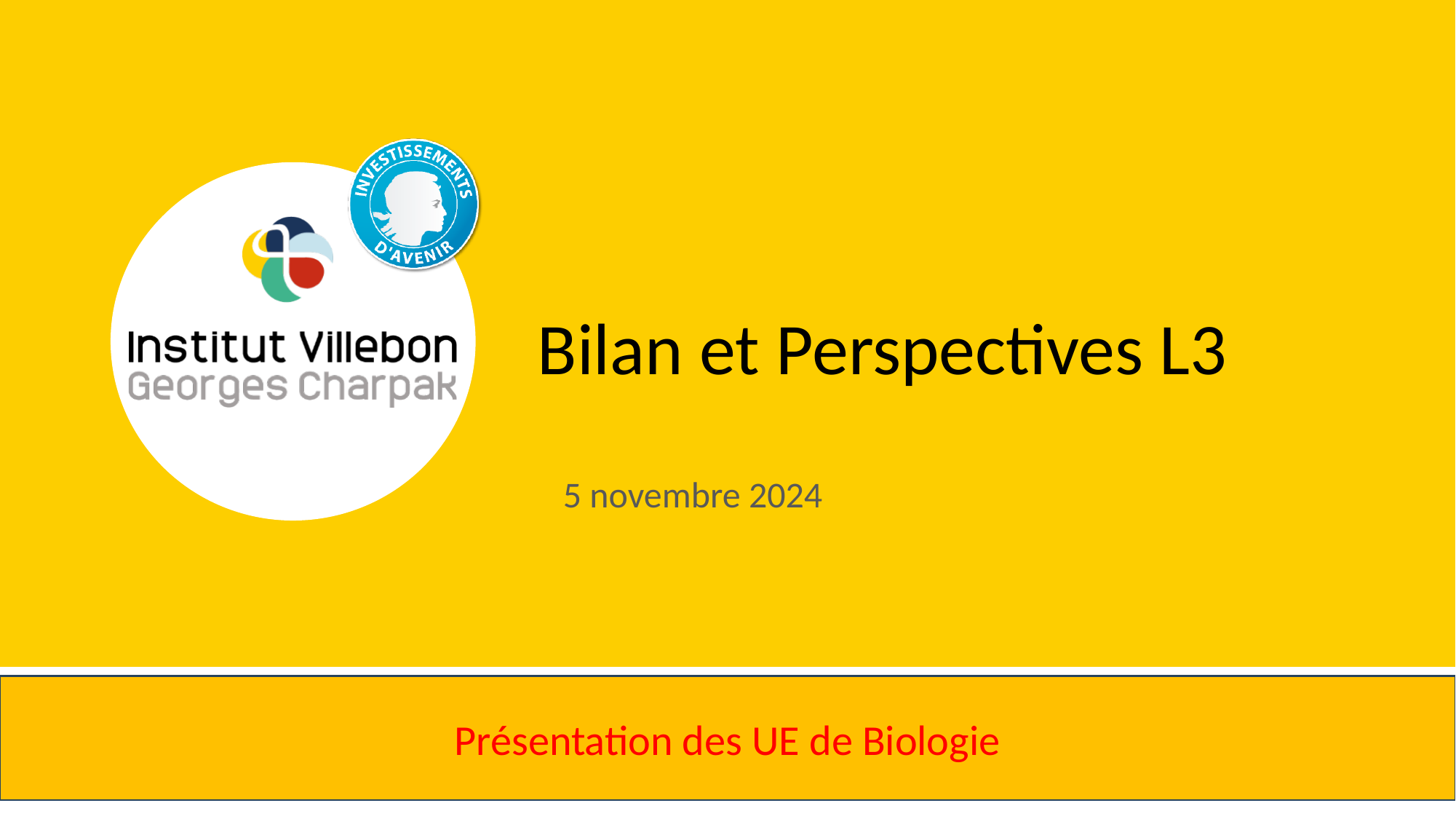

# Bilan et Perspectives L3
5 novembre 2024
Présentation des UE de Biologie